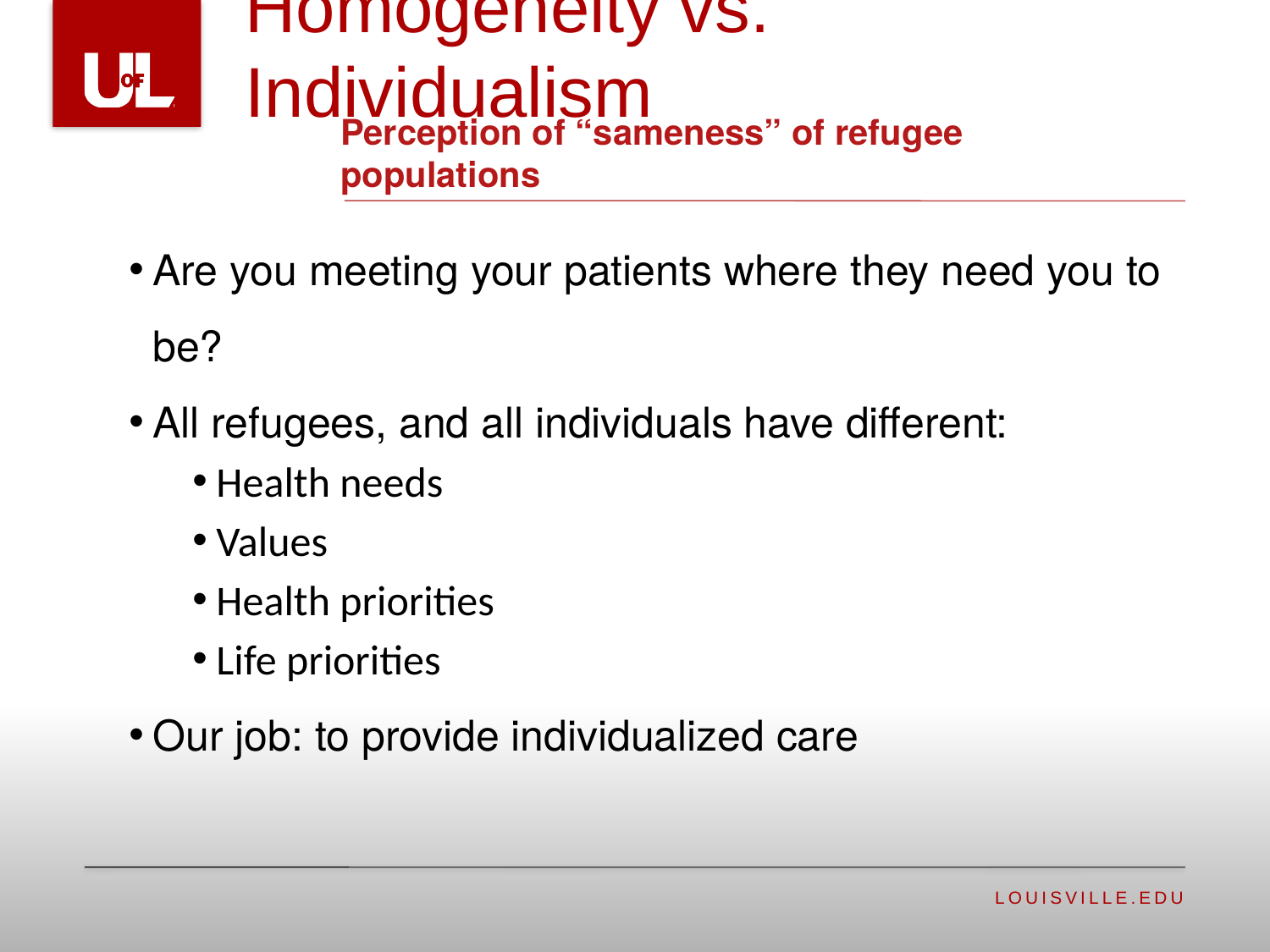

Homogeneity vs. Individualism
# Perception of “sameness” of refugee populations
Are you meeting your patients where they need you to be?
All refugees, and all individuals have different:
Health needs
Values
Health priorities
Life priorities
Our job: to provide individualized care